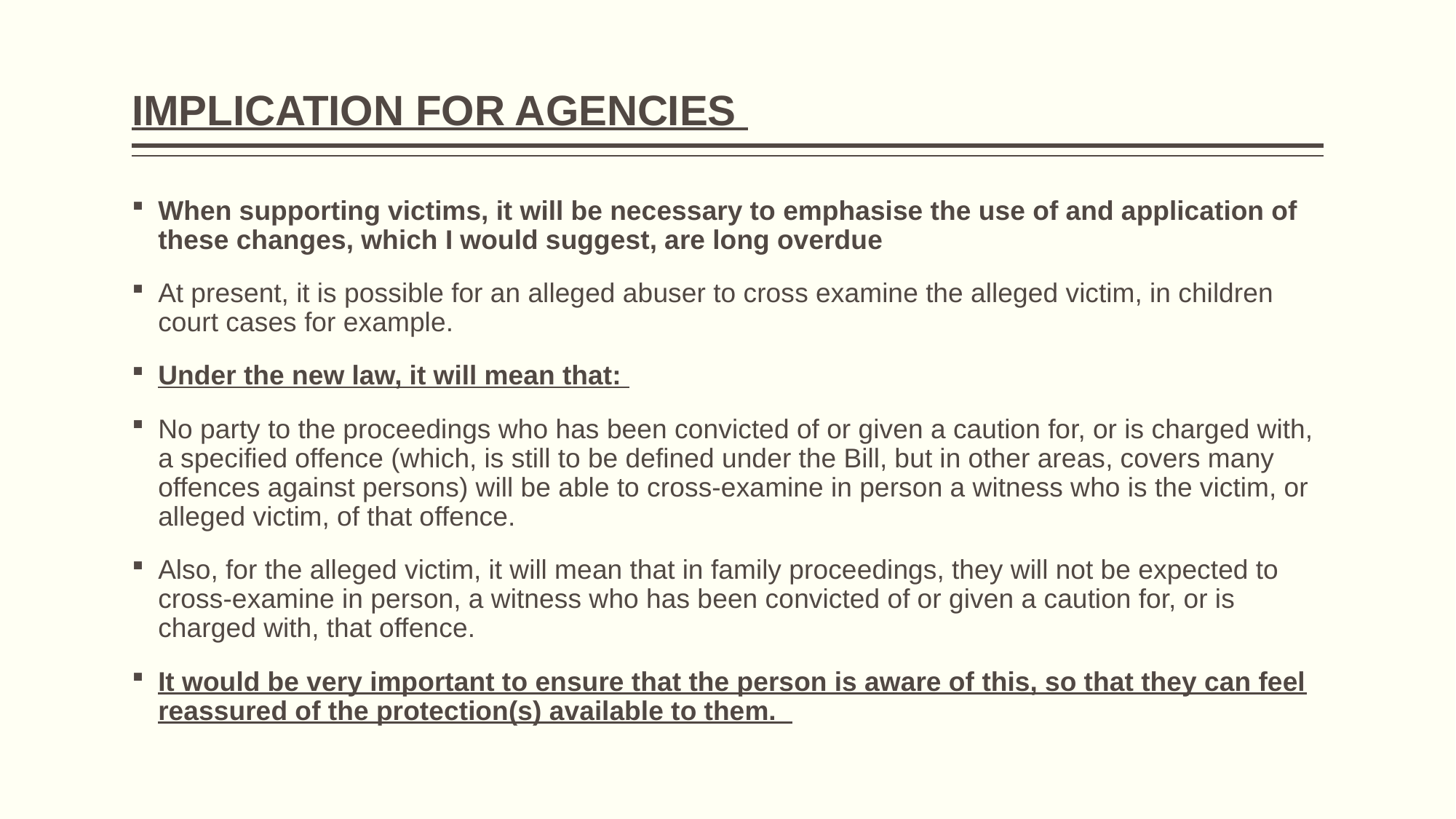

# IMPLICATION FOR AGENCIES
When supporting victims, it will be necessary to emphasise the use of and application of these changes, which I would suggest, are long overdue
At present, it is possible for an alleged abuser to cross examine the alleged victim, in children court cases for example.
Under the new law, it will mean that:
No party to the proceedings who has been convicted of or given a caution for, or is charged with, a specified offence (which, is still to be defined under the Bill, but in other areas, covers many offences against persons) will be able to cross-examine in person a witness who is the victim, or alleged victim, of that offence.
Also, for the alleged victim, it will mean that in family proceedings, they will not be expected to cross-examine in person, a witness who has been convicted of or given a caution for, or is charged with, that offence.
It would be very important to ensure that the person is aware of this, so that they can feel reassured of the protection(s) available to them.